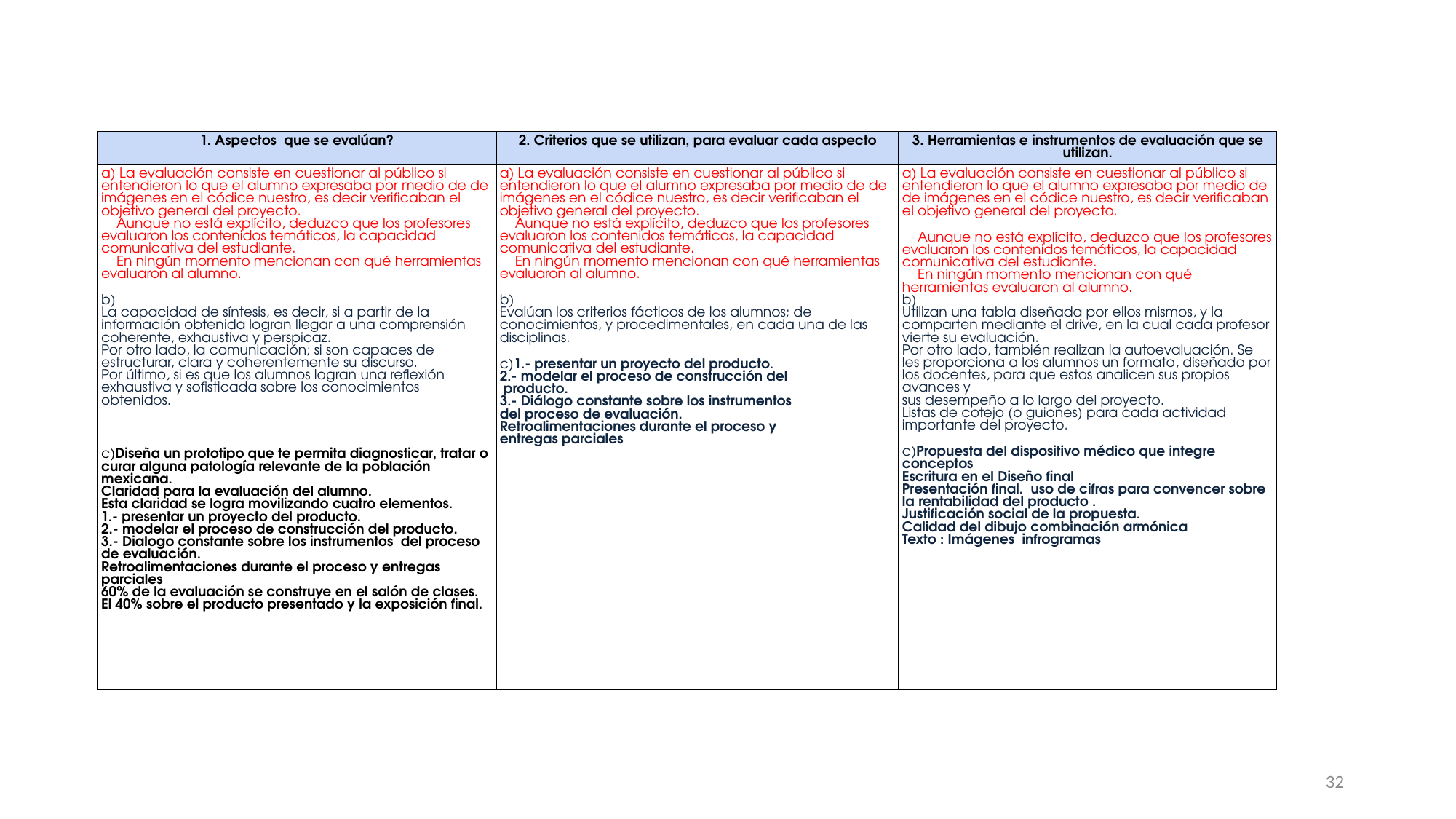

| 1. Aspectos  que se evalúan? | 2. Criterios que se utilizan, para evaluar cada aspecto | 3. Herramientas e instrumentos de evaluación que se utilizan. |
| --- | --- | --- |
| a) La evaluación consiste en cuestionar al público si entendieron lo que el alumno expresaba por medio de de imágenes en el códice nuestro, es decir verificaban el objetivo general del proyecto.     Aunque no está explícito, deduzco que los profesores evaluaron los contenidos temáticos, la capacidad comunicativa del estudiante.     En ningún momento mencionan con qué herramientas evaluaron al alumno. b) La capacidad de síntesis, es decir, si a partir de la información obtenida logran llegar a una comprensión coherente, exhaustiva y perspicaz. Por otro lado, la comunicación; si son capaces de estructurar, clara y coherentemente su discurso. Por último, si es que los alumnos logran una reflexión exhaustiva y sofisticada sobre los conocimientos obtenidos. c)Diseña un prototipo que te permita diagnosticar, tratar o curar alguna patología relevante de la población mexicana. Claridad para la evaluación del alumno. Esta claridad se logra movilizando cuatro elementos. 1.- presentar un proyecto del producto. 2.- modelar el proceso de construcción del producto. 3.- Dialogo constante sobre los instrumentos  del proceso de evaluación. Retroalimentaciones durante el proceso y entregas parciales 60% de la evaluación se construye en el salón de clases. El 40% sobre el producto presentado y la exposición final. | a) La evaluación consiste en cuestionar al público si entendieron lo que el alumno expresaba por medio de de imágenes en el códice nuestro, es decir verificaban el objetivo general del proyecto.     Aunque no está explícito, deduzco que los profesores evaluaron los contenidos temáticos, la capacidad comunicativa del estudiante.     En ningún momento mencionan con qué herramientas evaluaron al alumno. b) Evalúan los criterios fácticos de los alumnos; de conocimientos, y procedimentales, en cada una de las disciplinas. c)1.- presentar un proyecto del producto. 2.- modelar el proceso de construcción del  producto. 3.- Diálogo constante sobre los instrumentos   del proceso de evaluación. Retroalimentaciones durante el proceso y entregas parciales | a) La evaluación consiste en cuestionar al público si entendieron lo que el alumno expresaba por medio de de imágenes en el códice nuestro, es decir verificaban el objetivo general del proyecto.     Aunque no está explícito, deduzco que los profesores evaluaron los contenidos temáticos, la capacidad comunicativa del estudiante.     En ningún momento mencionan con qué herramientas evaluaron al alumno. b) Utilizan una tabla diseñada por ellos mismos, y la comparten mediante el drive, en la cual cada profesor vierte su evaluación. Por otro lado, también realizan la autoevaluación. Se les proporciona a los alumnos un formato, diseñado por los docentes, para que estos analicen sus propios avances y sus desempeño a lo largo del proyecto. Listas de cotejo (o guiones) para cada actividad importante del proyecto. c)Propuesta del dispositivo médico que integre conceptos Escritura en el Diseño final Presentación final.  uso de cifras para convencer sobre la rentabilidad del producto . Justificación social de la propuesta. Calidad del dibujo combinación armónica Texto : Imágenes  infrogramas |

32